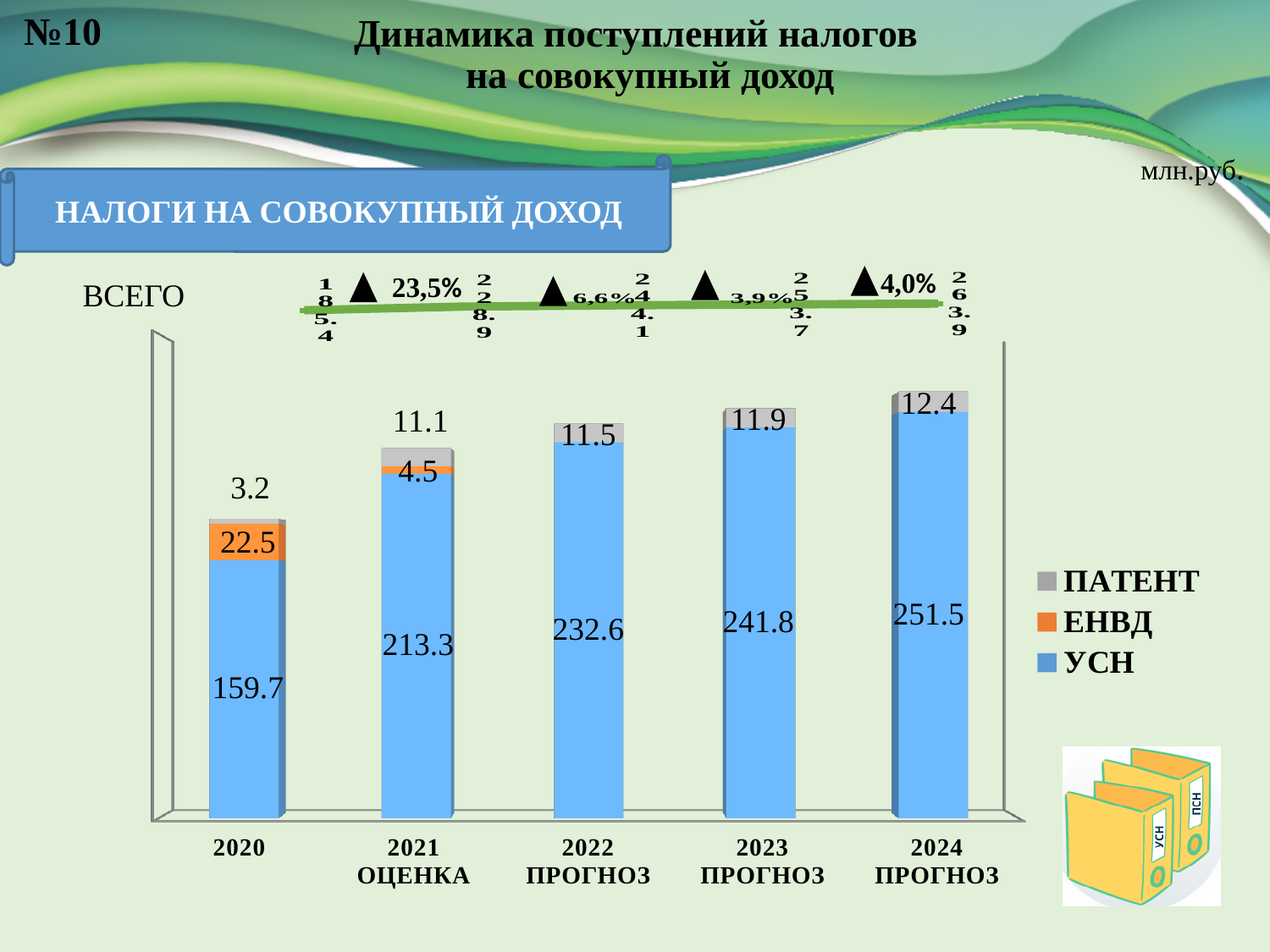

№10
# Динамика поступлений налогов на совокупный доход
млн.руб.
НАЛОГИ НА СОВОКУПНЫЙ ДОХОД
4,0%
23,5%

### Chart

| Category | Ряд 1 |
|---|---|
| Категория 1 | 185.4 |
| Категория 2 | 228.9 |
| Категория 3 | 244.1 |
| Категория 4 | 253.7 |
ВСЕГО

[unsupported chart]